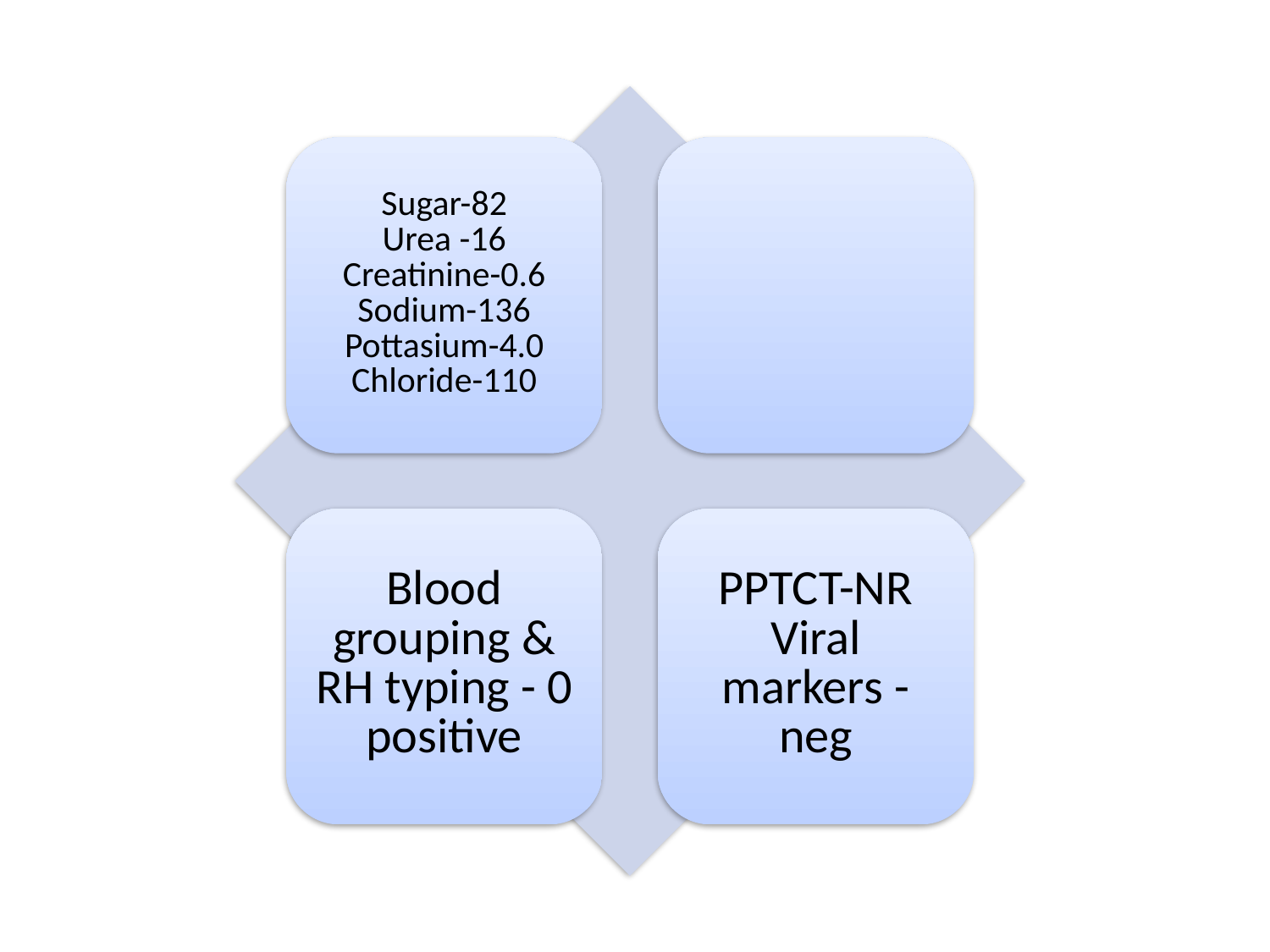

Sugar-82
Urea -16
Creatinine-0.6
Sodium-136
Pottasium-4.0
Chloride-110
Blood grouping & RH typing - 0 positive
PPTCT-NR
Viral markers - neg